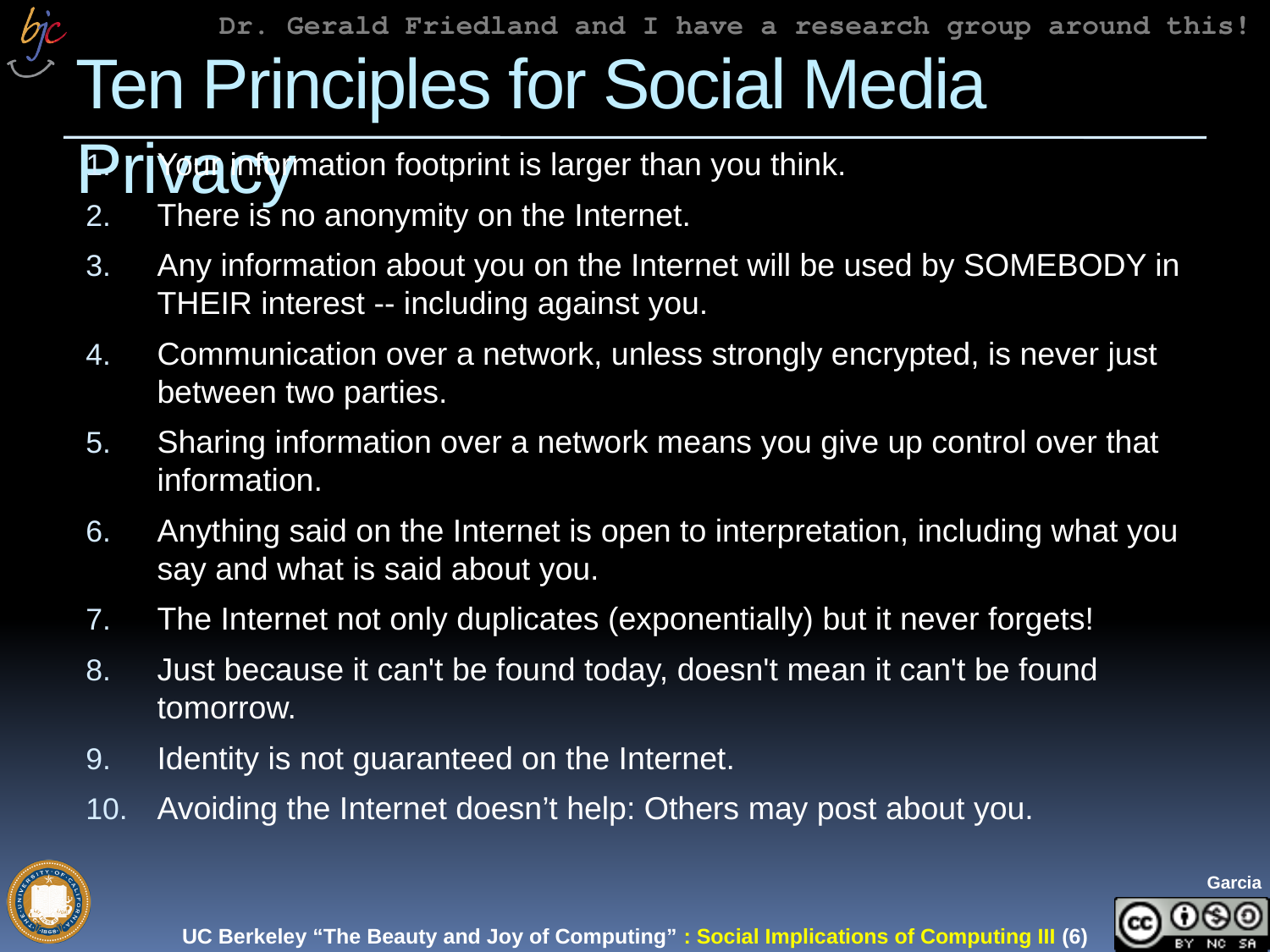

Dr. Gerald Friedland and I have a research group around this!
# Ten Principles for Social Media Privacy
Your information footprint is larger than you think.
There is no anonymity on the Internet.
Any information about you on the Internet will be used by SOMEBODY in THEIR interest -- including against you.
Communication over a network, unless strongly encrypted, is never just between two parties.
Sharing information over a network means you give up control over that information.
Anything said on the Internet is open to interpretation, including what you say and what is said about you.
The Internet not only duplicates (exponentially) but it never forgets!
Just because it can't be found today, doesn't mean it can't be found tomorrow.
Identity is not guaranteed on the Internet.
Avoiding the Internet doesn’t help: Others may post about you.